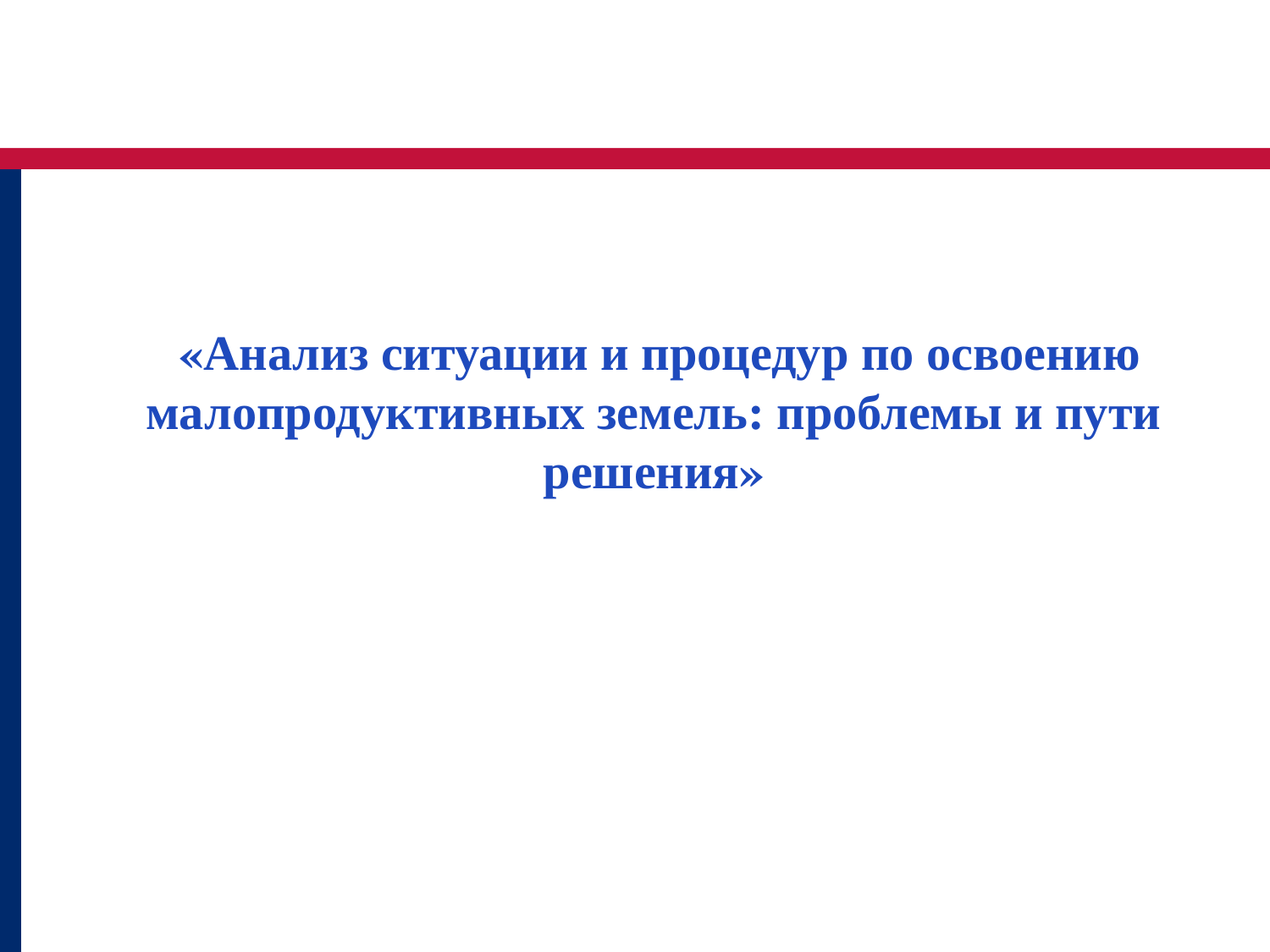

«Анализ ситуации и процедур по освоению малопродуктивных земель: проблемы и пути решения»